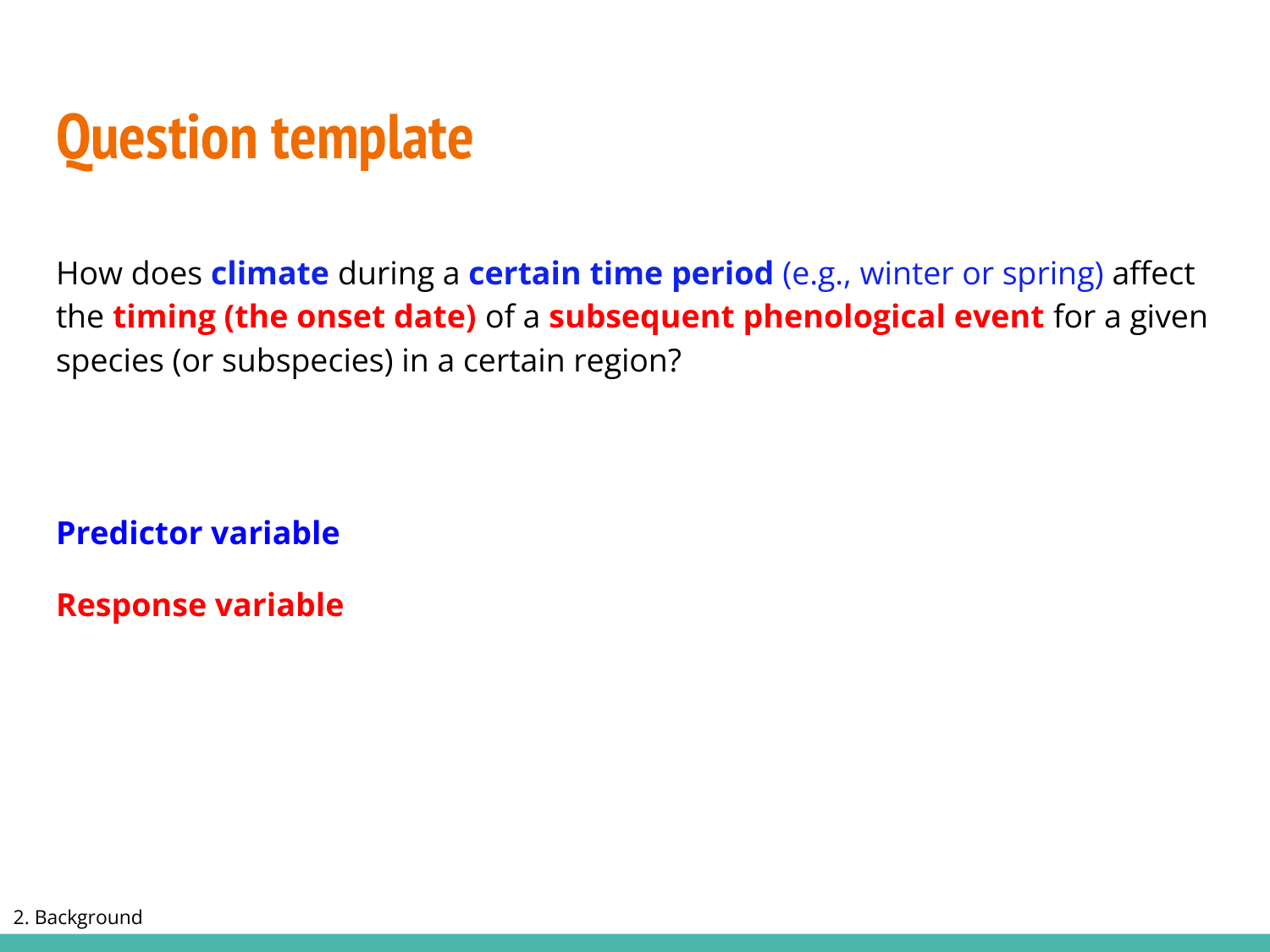

# Question template
How does climate during a certain time period (e.g., winter or spring) affect the timing (the onset date) of a subsequent phenological event for a given species (or subspecies) in a certain region?

Predictor variable
Response variable
2. Background